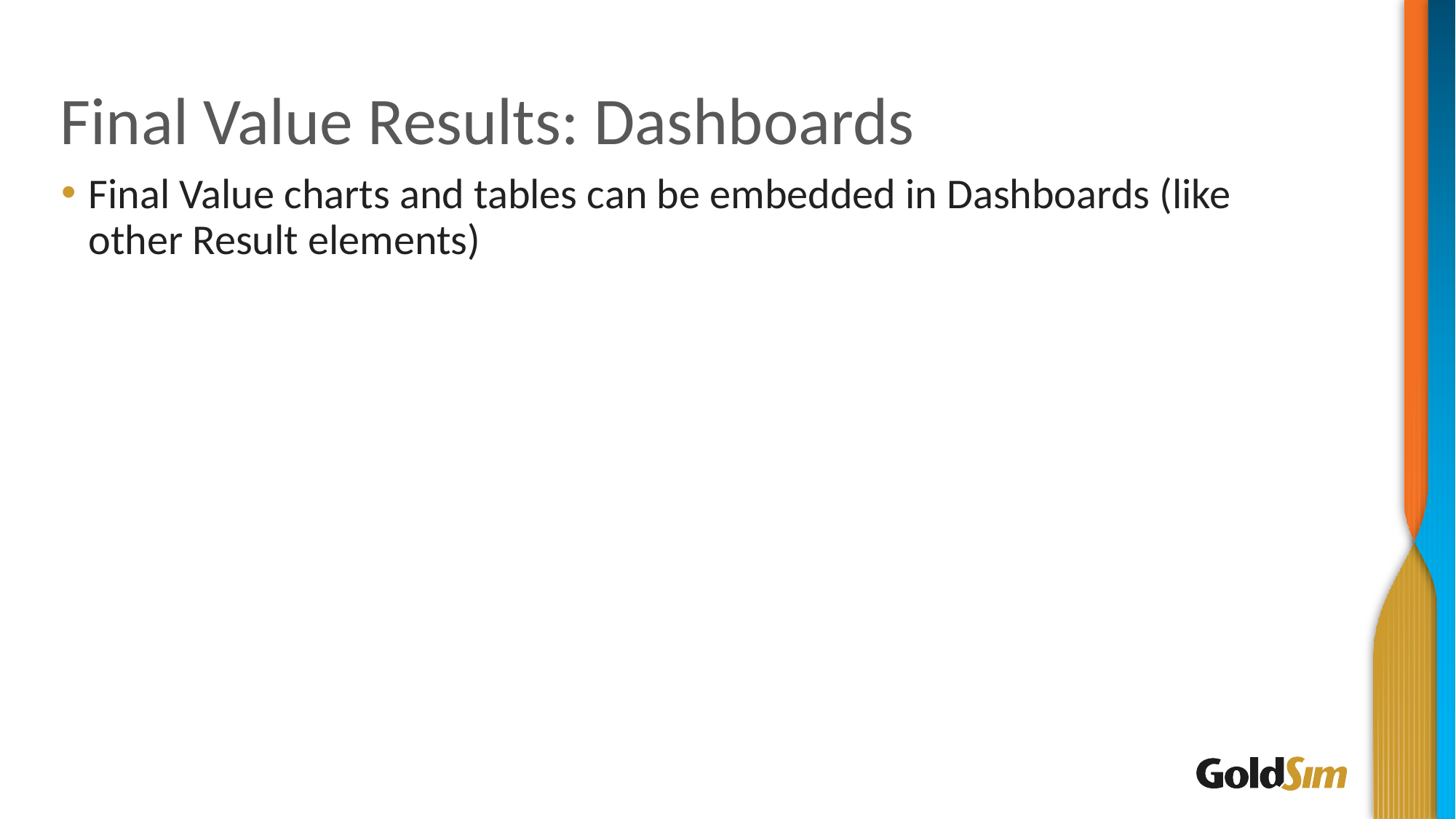

# Final Value Results: Dashboards
Final Value charts and tables can be embedded in Dashboards (like other Result elements)